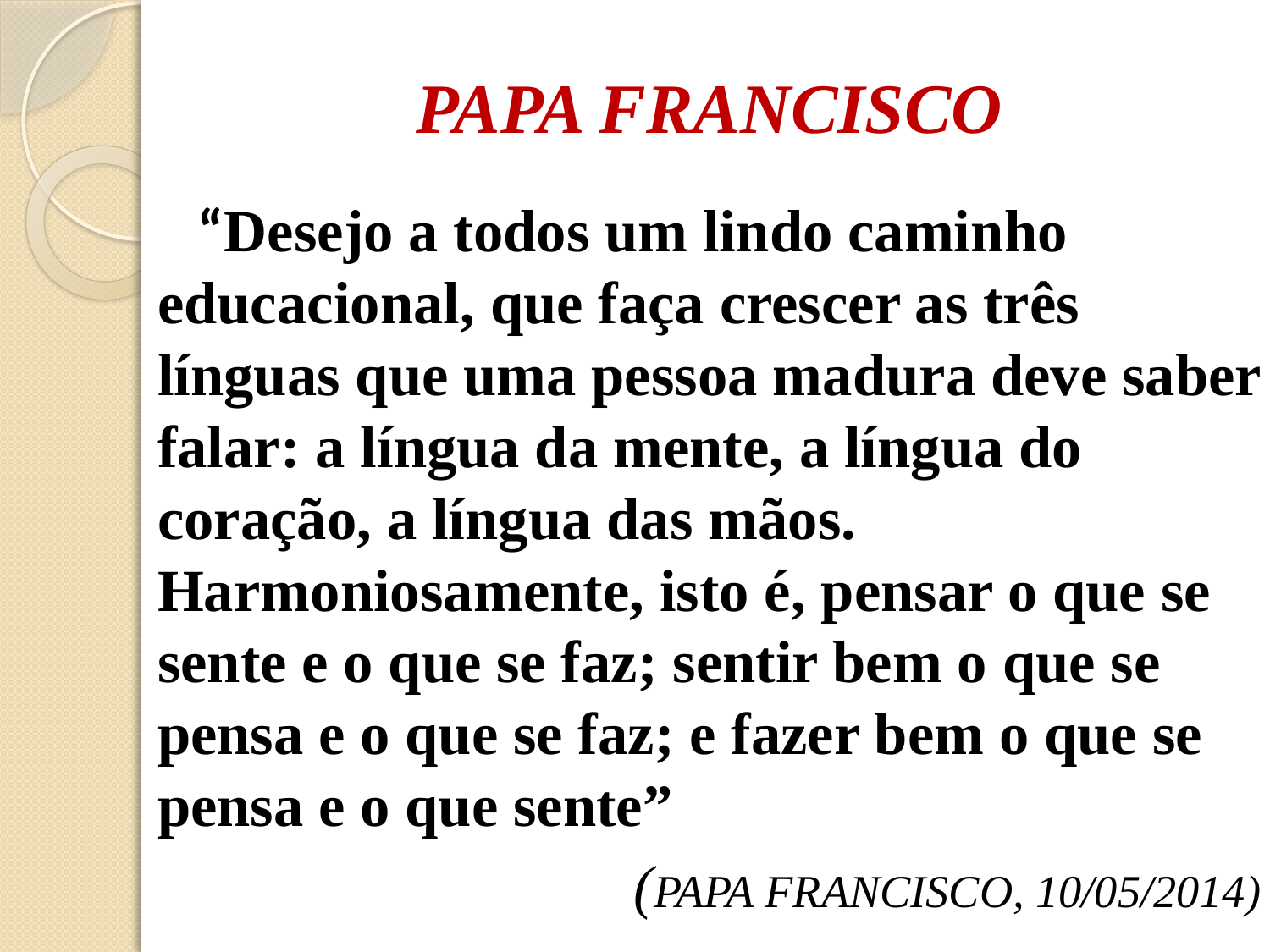

# PAPA FRANCISCO
   “Desejo a todos um lindo caminho educacional, que faça crescer as três línguas que uma pessoa madura deve saber falar: a língua da mente, a língua do coração, a língua das mãos. Harmoniosamente, isto é, pensar o que se sente e o que se faz; sentir bem o que se pensa e o que se faz; e fazer bem o que se pensa e o que sente”
(PAPA FRANCISCO, 10/05/2014)